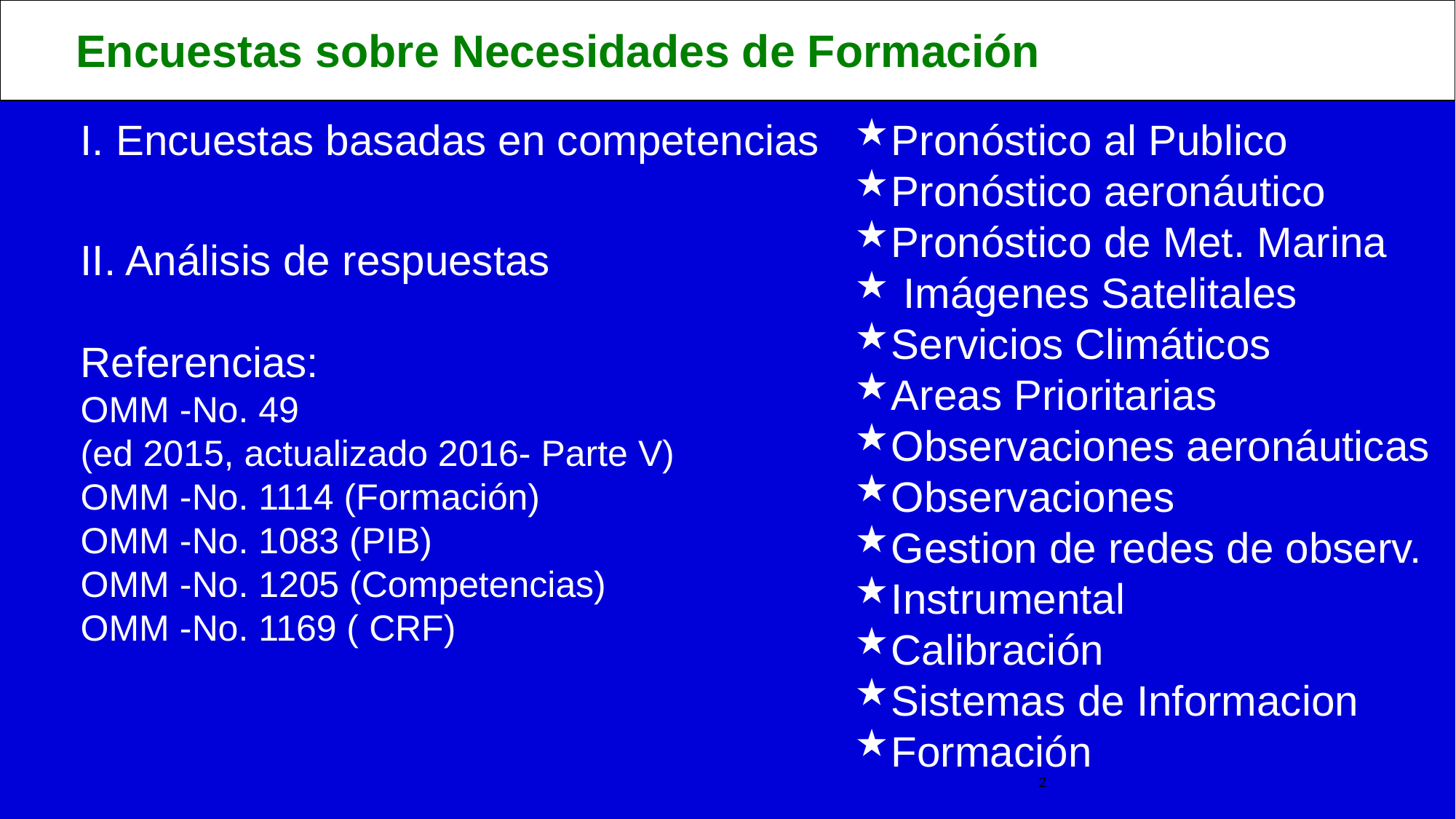

2

Encuestas sobre Necesidades de Formación
#

I. Encuestas basadas en competencias

II. Análisis de respuestas

Referencias:
OMM -No. 49
(ed 2015, actualizado 2016- Parte V)
OMM -No. 1114 (Formación)
OMM -No. 1083 (PIB)
OMM -No. 1205 (Competencias)
OMM -No. 1169 ( CRF)
Pronóstico al Publico
Pronóstico aeronáutico
Pronóstico de Met. Marina
 Imágenes Satelitales
Servicios Climáticos
Areas Prioritarias
Observaciones aeronáuticas
Observaciones
Gestion de redes de observ.
Instrumental
Calibración
Sistemas de Informacion
Formación